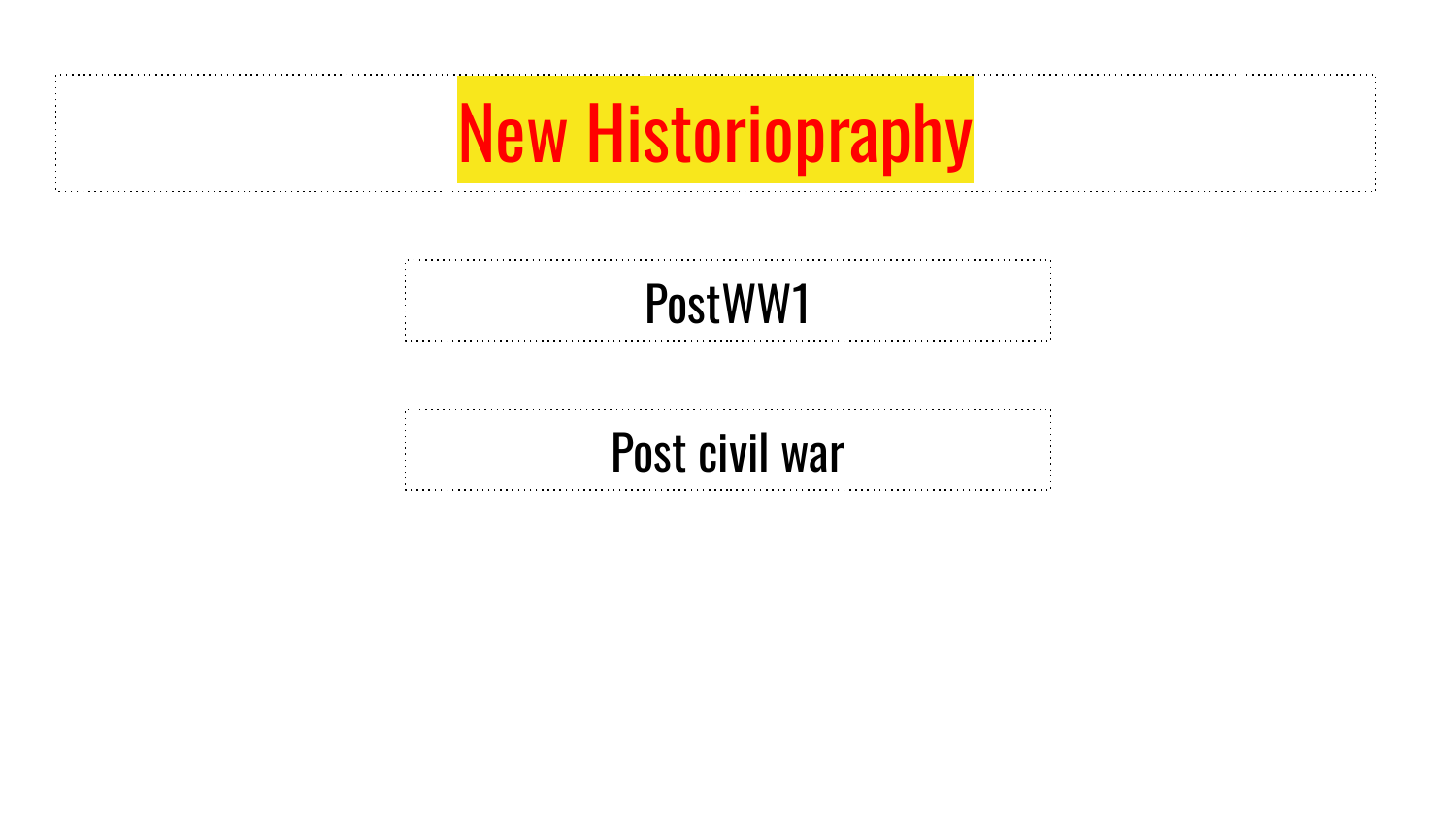

# New Historiopraphy
PostWW1
Post civil war